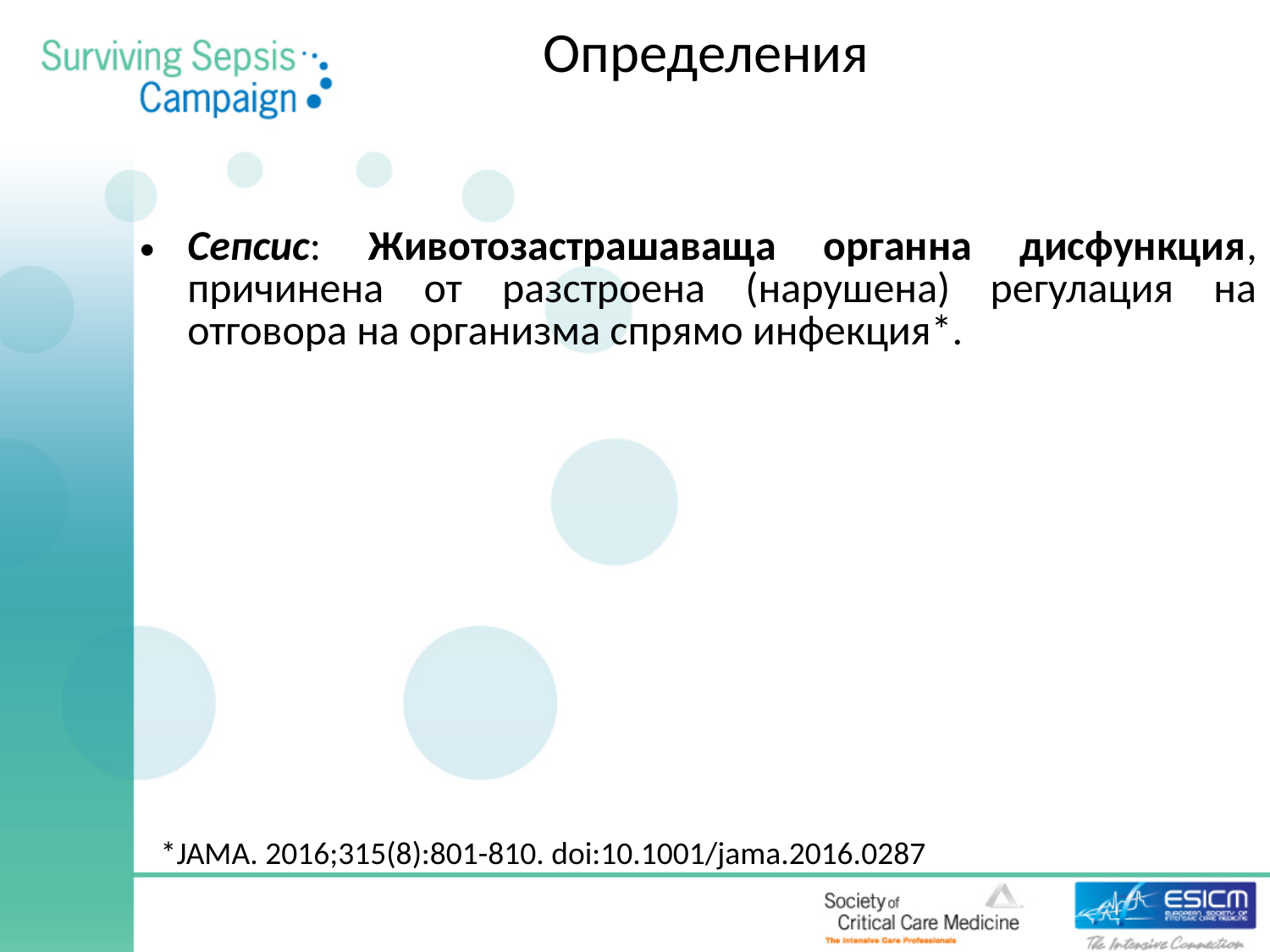

# Определения
Сепсис: Животозастрашаваща органна дисфункция, причинена от разстроена (нарушена) регулация на отговора на организма спрямо инфекция*.
*JAMA. 2016;315(8):801-810. doi:10.1001/jama.2016.0287